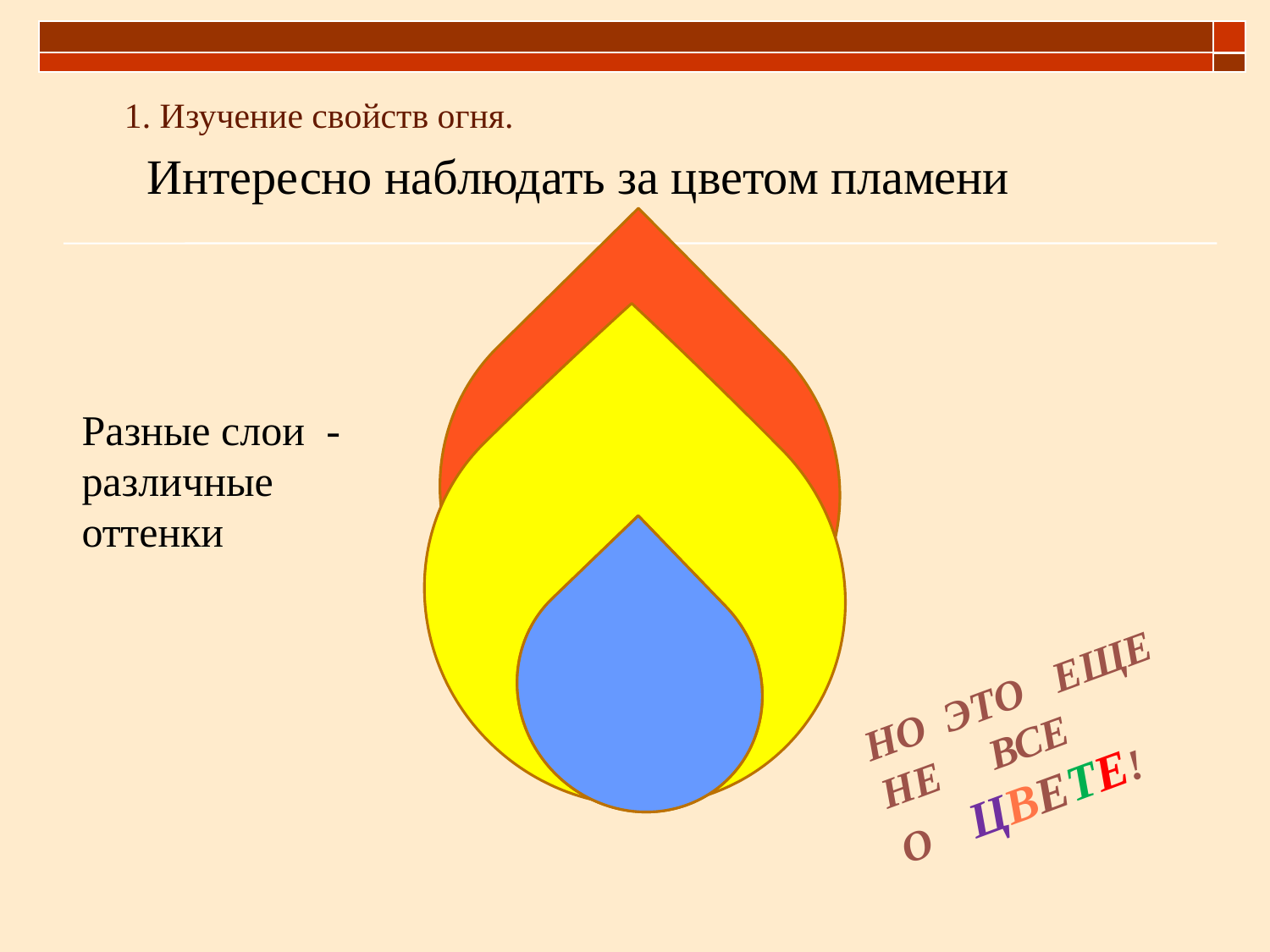

1. Изучение свойств огня.
Интересно наблюдать за цветом пламени

Разные слои  -
различные
оттенки

НО  ЭТО   ЕЩЕ
НЕ     ВСЕ
О    ЦВЕТЕ!